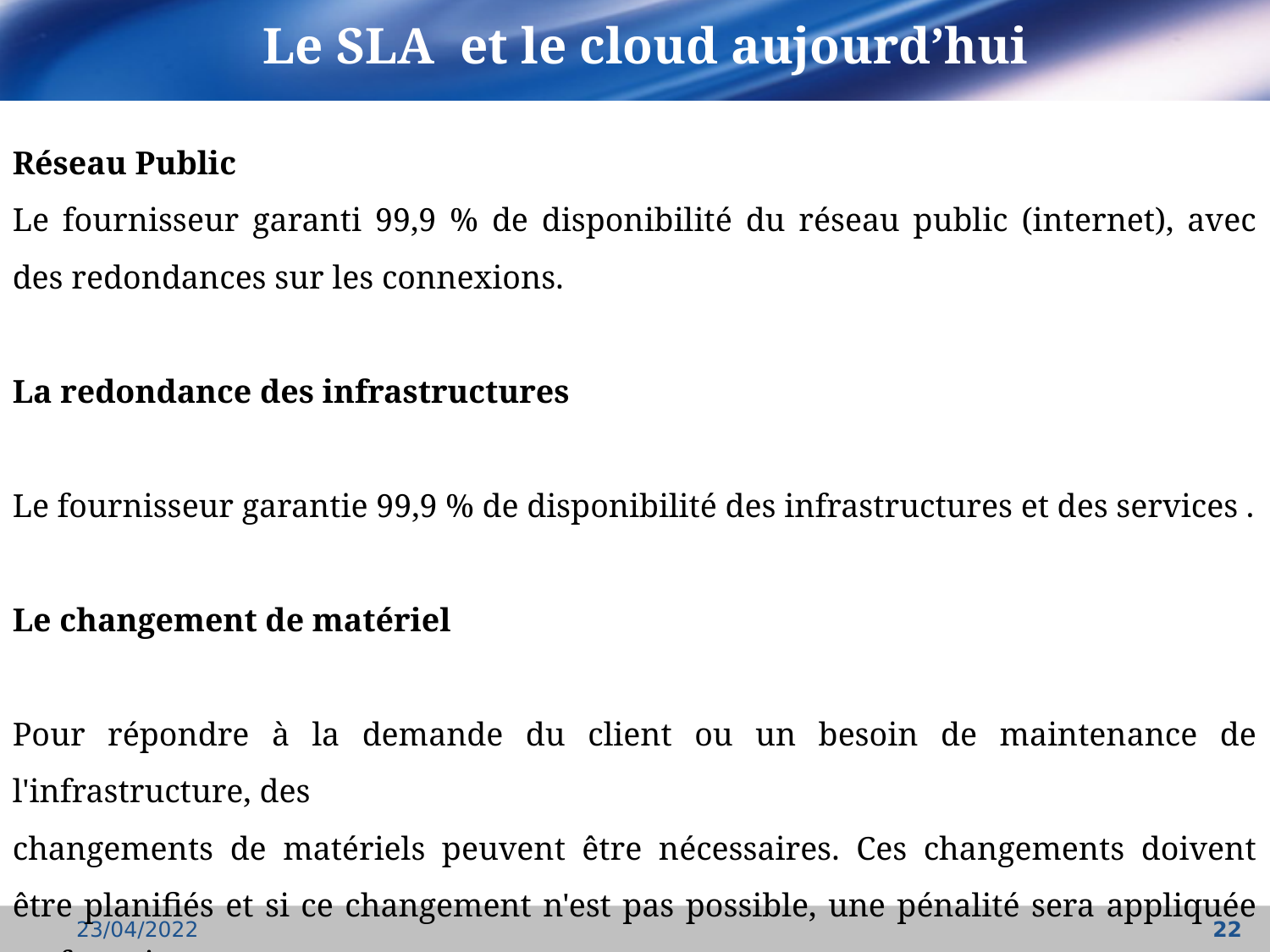

# Le SLA  et le cloud aujourd’hui

Réseau Public
Le fournisseur garanti 99,9 % de disponibilité du réseau public (internet), avec des redondances sur les connexions.

La redondance des infrastructures

Le fournisseur garantie 99,9 % de disponibilité des infrastructures et des services .

Le changement de matériel

Pour répondre à la demande du client ou un besoin de maintenance de l'infrastructure, des
changements de matériels peuvent être nécessaires. Ces changements doivent être planifiés et si ce changement n'est pas possible, une pénalité sera appliquée au fournisseur .
23/04/2022
22